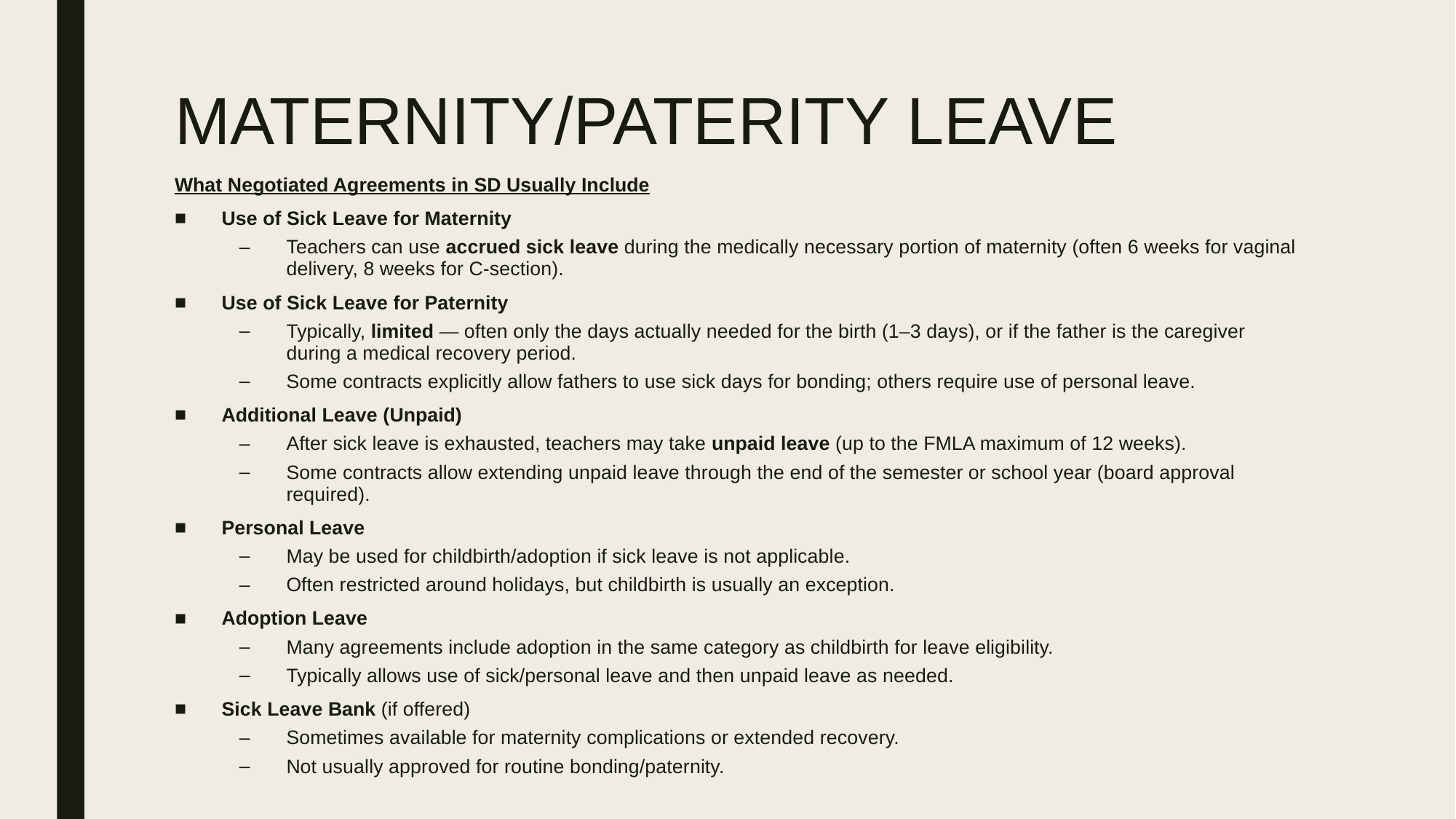

# MATERNITY/PATERITY LEAVE
What Negotiated Agreements in SD Usually Include
Use of Sick Leave for Maternity
Teachers can use accrued sick leave during the medically necessary portion of maternity (often 6 weeks for vaginal delivery, 8 weeks for C-section).
Use of Sick Leave for Paternity
Typically, limited — often only the days actually needed for the birth (1–3 days), or if the father is the caregiver during a medical recovery period.
Some contracts explicitly allow fathers to use sick days for bonding; others require use of personal leave.
Additional Leave (Unpaid)
After sick leave is exhausted, teachers may take unpaid leave (up to the FMLA maximum of 12 weeks).
Some contracts allow extending unpaid leave through the end of the semester or school year (board approval required).
Personal Leave
May be used for childbirth/adoption if sick leave is not applicable.
Often restricted around holidays, but childbirth is usually an exception.
Adoption Leave
Many agreements include adoption in the same category as childbirth for leave eligibility.
Typically allows use of sick/personal leave and then unpaid leave as needed.
Sick Leave Bank (if offered)
Sometimes available for maternity complications or extended recovery.
Not usually approved for routine bonding/paternity.